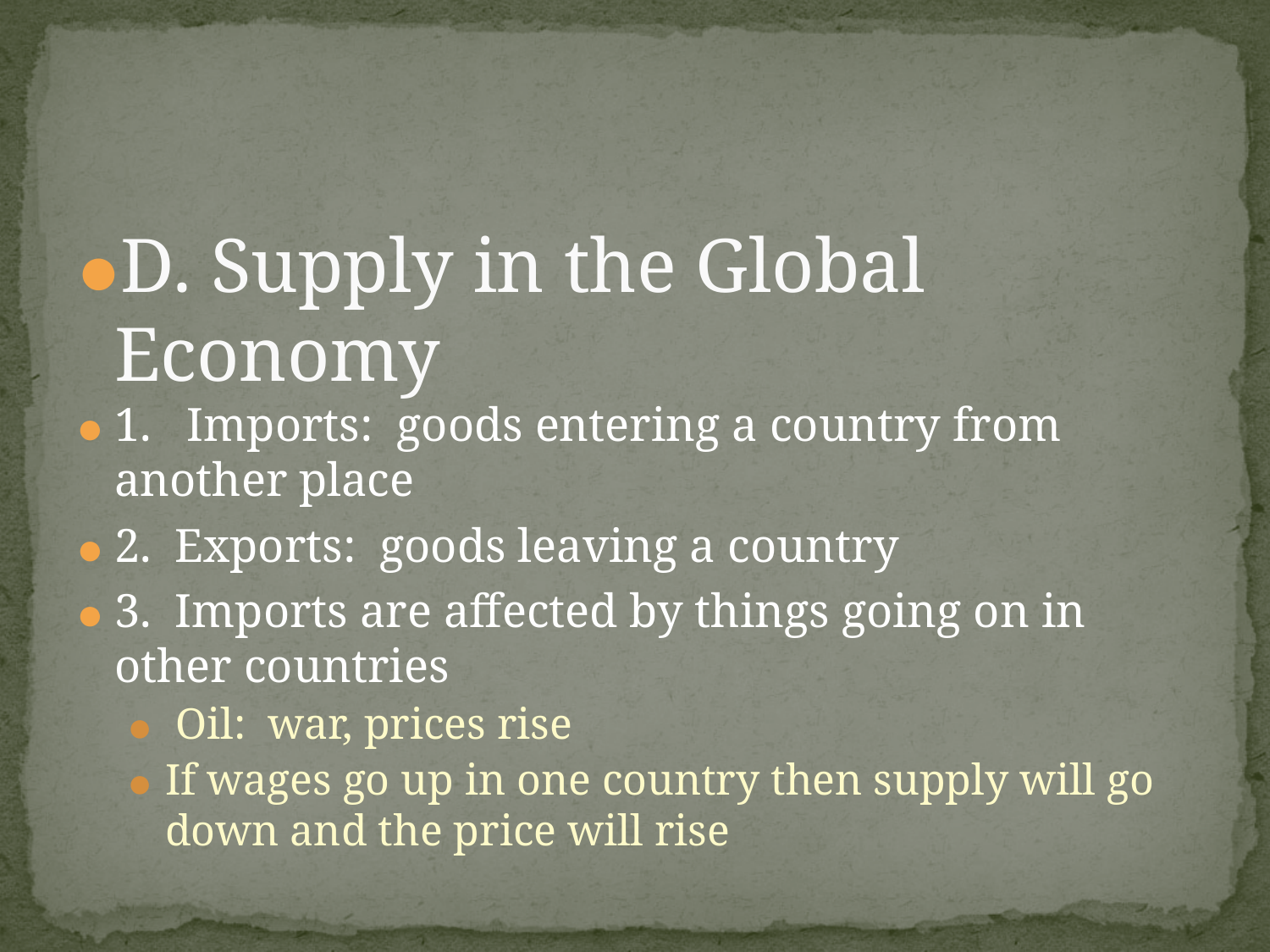

#
D. Supply in the Global Economy
1.   Imports:  goods entering a country from another place
2.  Exports:  goods leaving a country
3.  Imports are affected by things going on in other countries
 Oil:  war, prices rise
If wages go up in one country then supply will go down and the price will rise